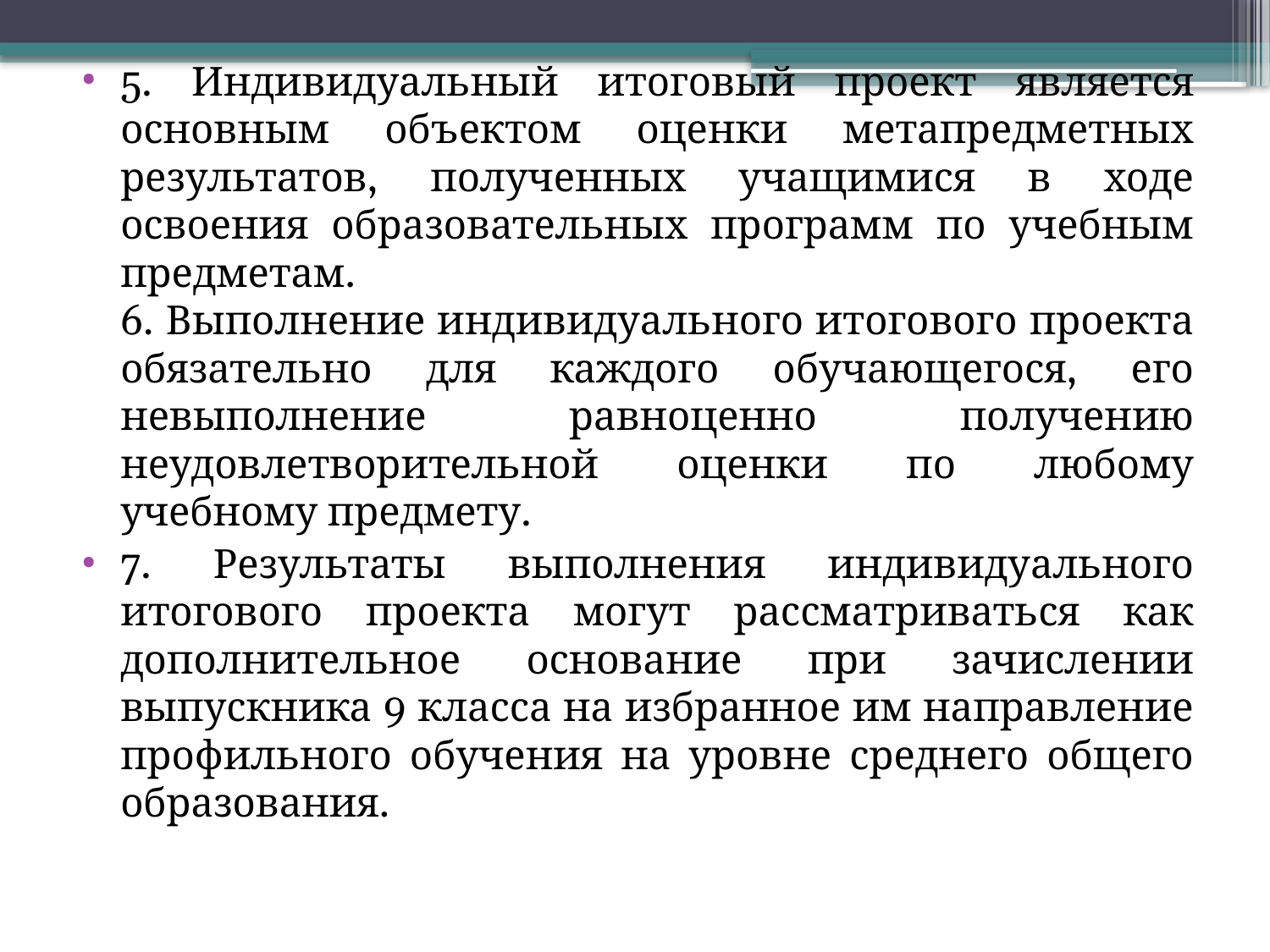

5. Индивидуальный итоговый проект является основным объектом оценки метапредметных результатов, полученных учащимися в ходе освоения образовательных программ по учебным предметам.
6. Выполнение индивидуального итогового проекта обязательно для каждого обучающегося, его невыполнение равноценно получению неудовлетворительной оценки по любому учебному предмету.
7. Результаты выполнения индивидуального итогового проекта могут рассматриваться как дополнительное основание при зачислении выпускника 9 класса на избранное им направление профильного обучения на уровне среднего общего образования.